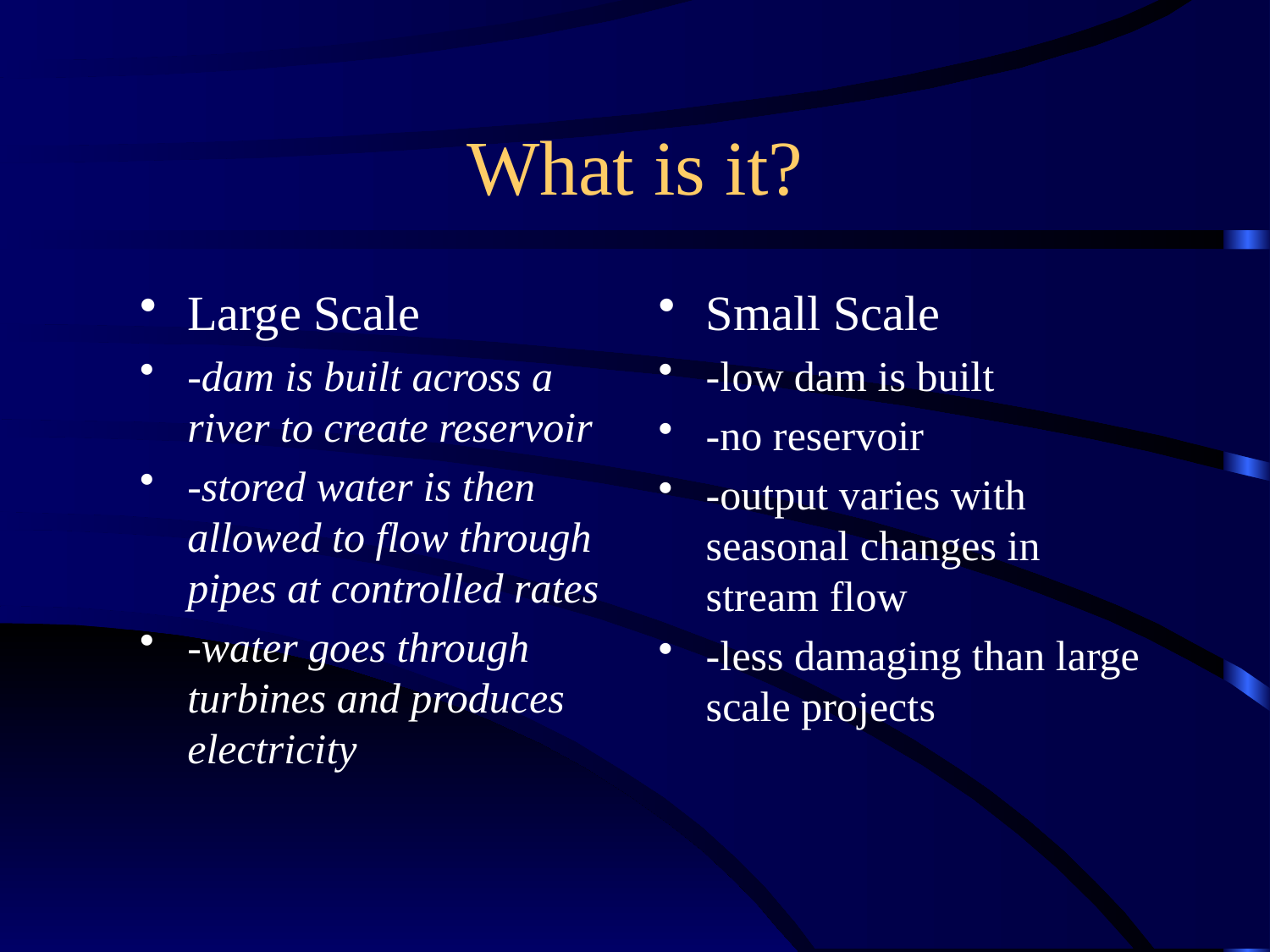

What is it?
Large Scale
-dam is built across a river to create reservoir
-stored water is then allowed to flow through pipes at controlled rates
-water goes through turbines and produces electricity
Small Scale
-low dam is built
-no reservoir
-output varies with seasonal changes in stream flow
-less damaging than large scale projects